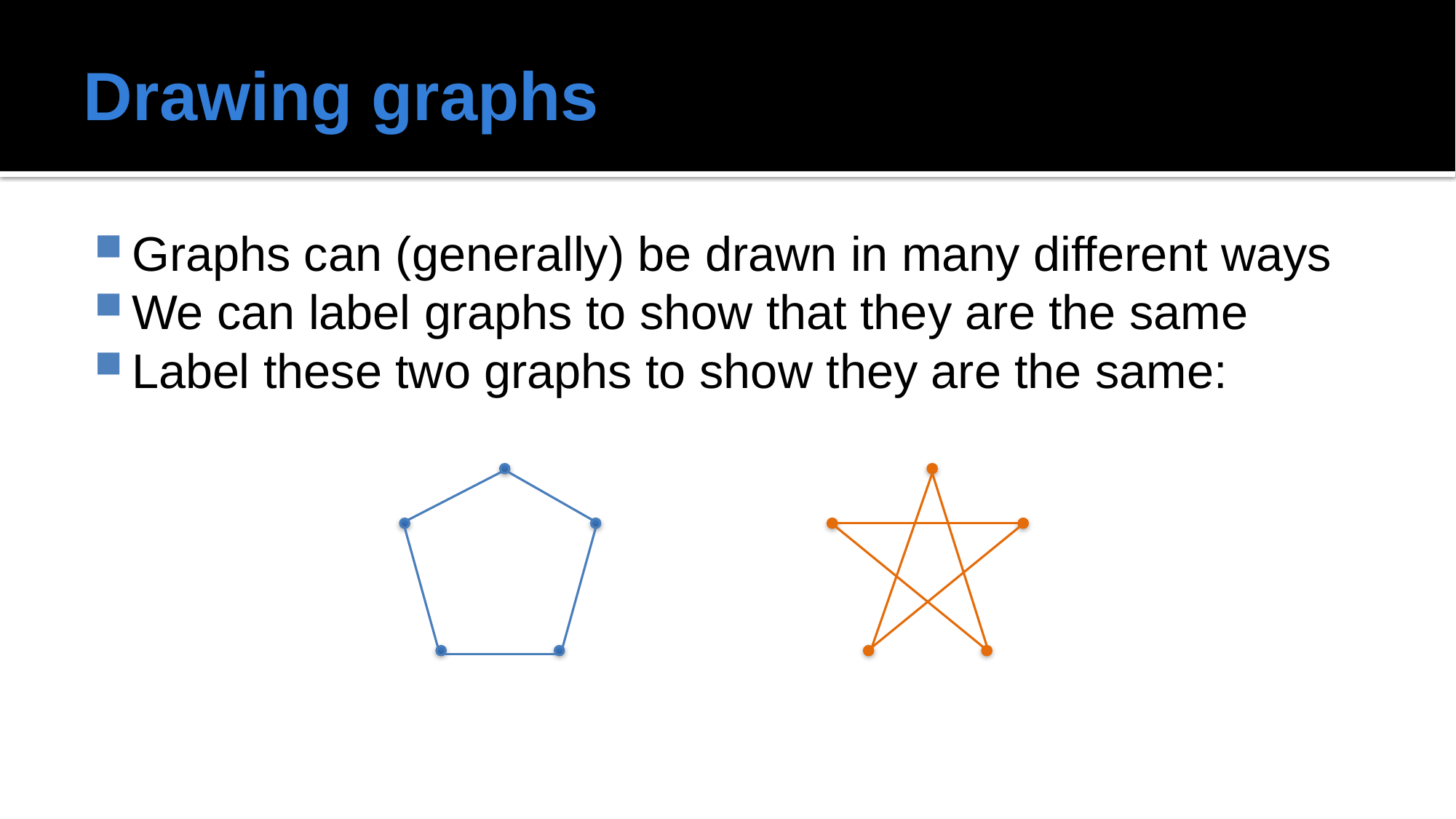

# Drawing graphs
Graphs can (generally) be drawn in many different ways
We can label graphs to show that they are the same
Label these two graphs to show they are the same: